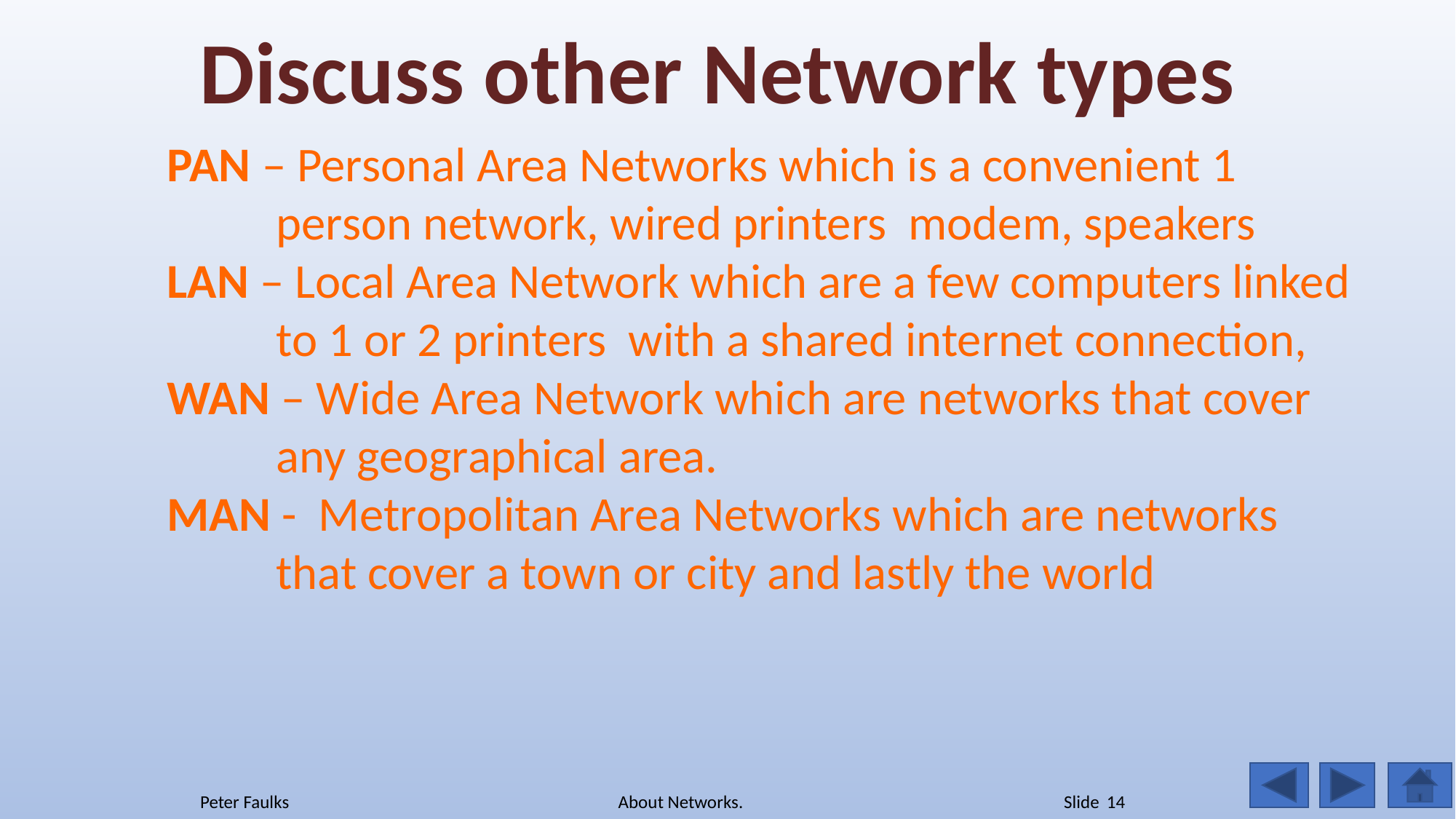

# Discuss other Network types
PAN – Personal Area Networks which is a convenient 1 		person network, wired printers  modem, speakers
LAN – Local Area Network which are a few computers linked 	to 1 or 2 printers  with a shared internet connection,
WAN – Wide Area Network which are networks that cover 	any geographical area.
MAN -  Metropolitan Area Networks which are networks 	that cover a town or city and lastly the world

Peter Faulks                                                                               About Networks.                                                                             Slide 14